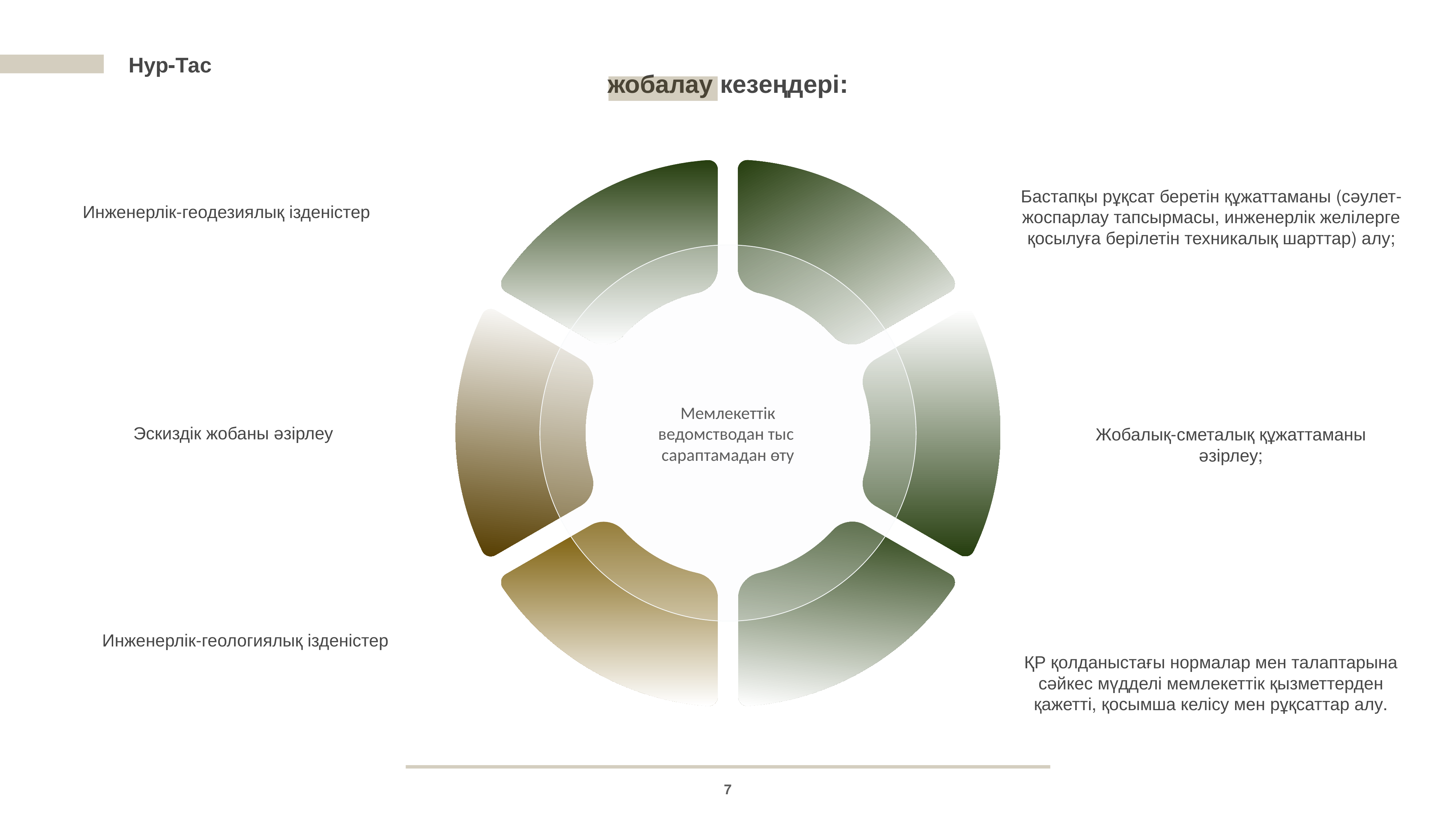

Нур-Тас

жобалау кезеңдері:

Бастапқы рұқсат беретін құжаттаманы (сәулет-жоспарлау тапсырмасы, инженерлік желілерге қосылуға берілетін техникалық шарттар) алу;
Инженерлік-геодезиялық ізденістер
Мемлекеттік
ведомстводан тыс
сараптамадан өту

Эскиздік жобаны әзірлеу
Жобалық-сметалық құжаттаманы әзірлеу;

Инженерлік-геологиялық ізденістер
ҚР қолданыстағы нормалар мен талаптарына сәйкес мүдделі мемлекеттік қызметтерден қажетті, қосымша келісу мен рұқсаттар алу.

7